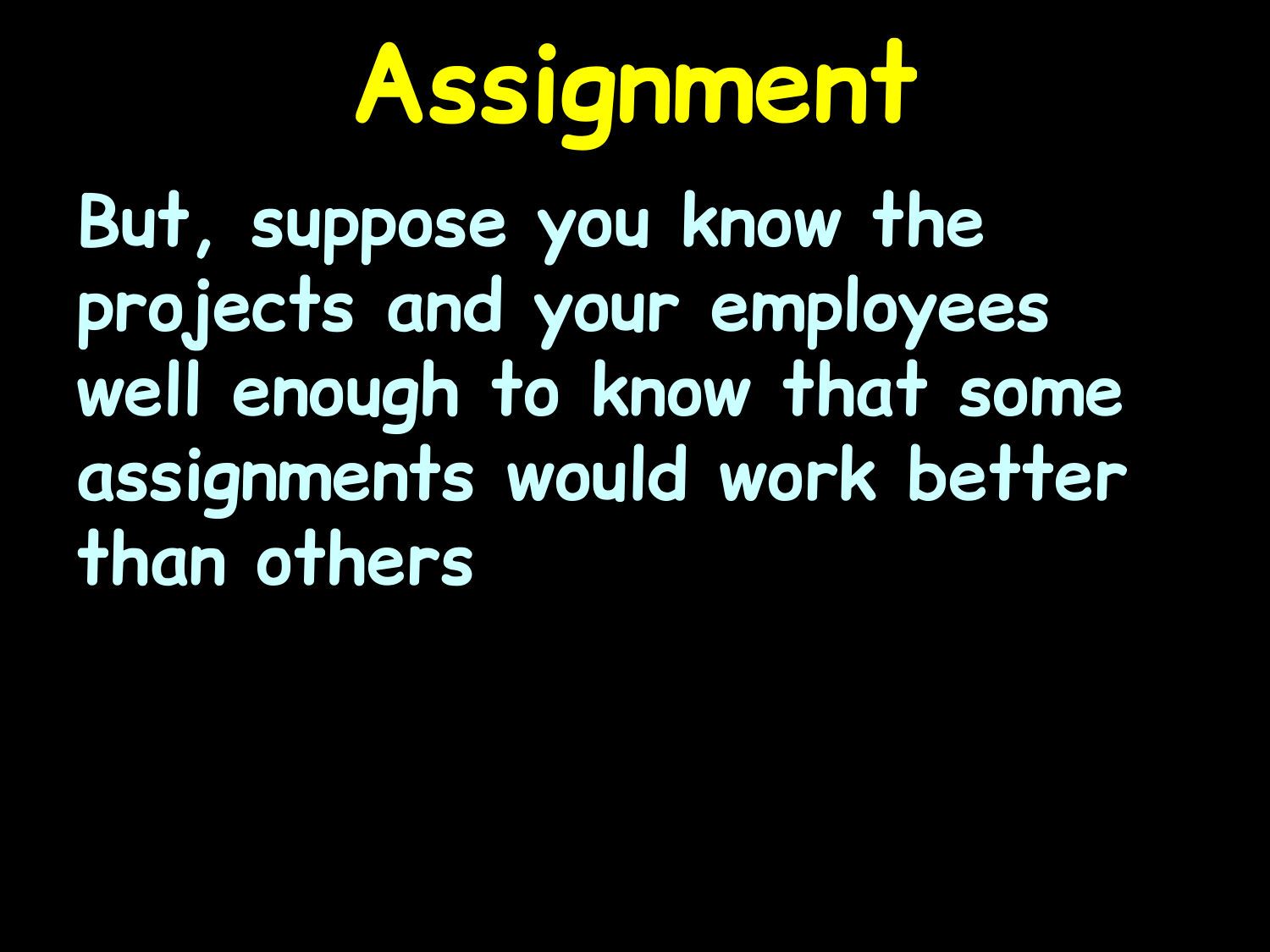

# Assignment
But, suppose you know the projects and your employees well enough to know that some assignments would work better than others